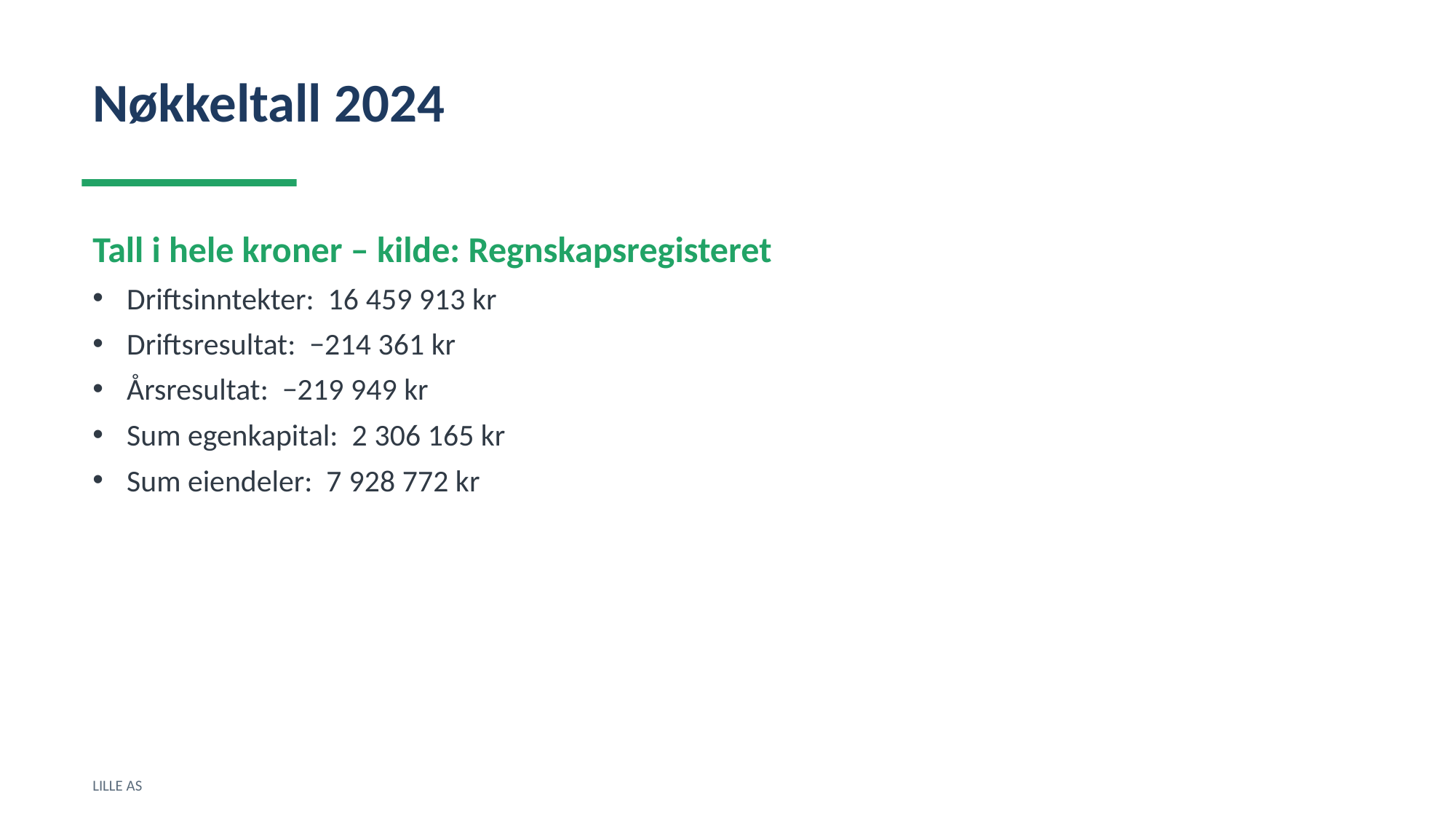

Nøkkeltall 2024

Tall i hele kroner – kilde: Regnskapsregisteret
Driftsinntekter:  16 459 913 kr
Driftsresultat:  −214 361 kr
Årsresultat:  −219 949 kr
Sum egenkapital:  2 306 165 kr
Sum eiendeler:  7 928 772 kr
LILLE AS